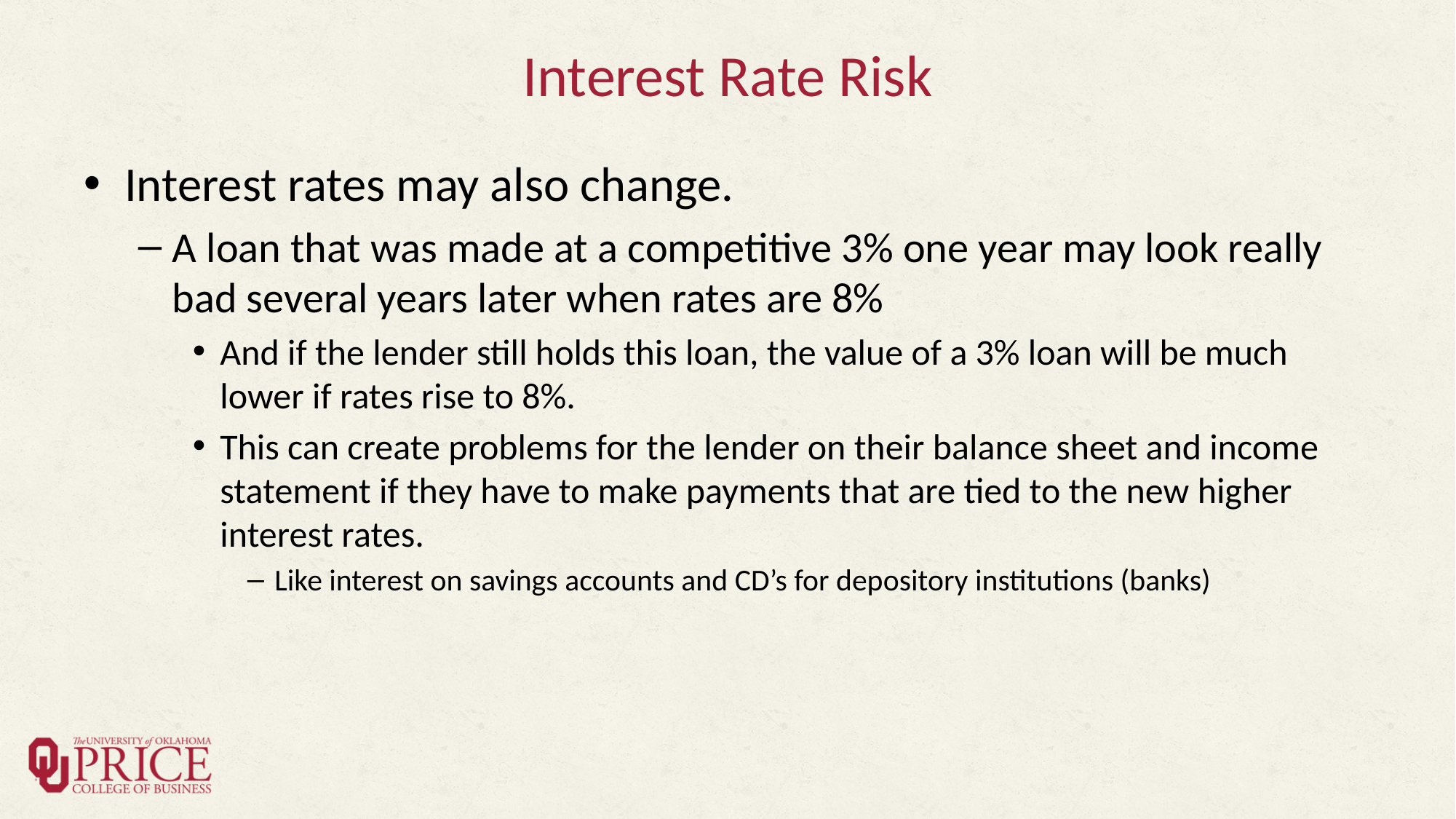

# Interest Rate Risk
Interest rates may also change.
A loan that was made at a competitive 3% one year may look really bad several years later when rates are 8%
And if the lender still holds this loan, the value of a 3% loan will be much lower if rates rise to 8%.
This can create problems for the lender on their balance sheet and income statement if they have to make payments that are tied to the new higher interest rates.
Like interest on savings accounts and CD’s for depository institutions (banks)